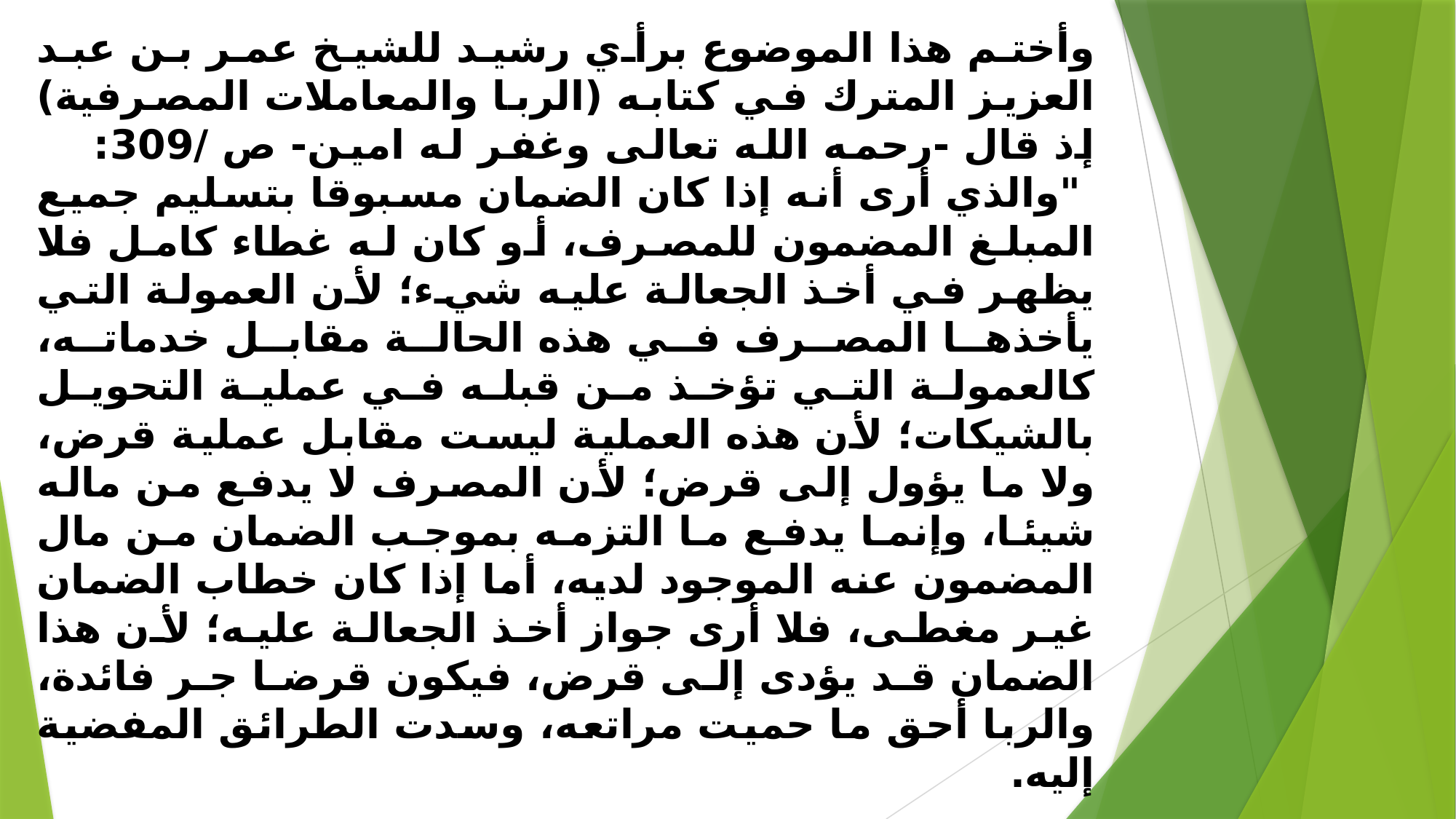

# وأختم هذا الموضوع برأي رشيد للشيخ عمر بن عبد العزيز المترك في كتابه (الربا والمعاملات المصرفية) إذ قال -رحمه الله تعالى وغفر له امين- ص /309:   . "والذي أرى أنه إذا كان الضمان مسبوقا بتسليم جميع المبلغ المضمون للمصرف، أو كان له غطاء كامل فلا يظهر في أخذ الجعالة عليه شيء؛ لأن العمولة التي يأخذها المصرف في هذه الحالة مقابل خدماته، كالعمولة التي تؤخذ من قبله في عملية التحويل بالشيكات؛ لأن هذه العملية ليست مقابل عملية قرض، ولا ما يؤول إلى قرض؛ لأن المصرف لا يدفع من ماله شيئا، وإنما يدفع ما التزمه بموجب الضمان من مال المضمون عنه الموجود لديه، أما إذا كان خطاب الضمان غير مغطى، فلا أرى جواز أخذ الجعالة عليه؛ لأن هذا الضمان قد يؤدى إلى قرض، فيكون قرضا جر فائدة، والربا أحق ما حميت مراتعه، وسدت الطرائق المفضية إليه.